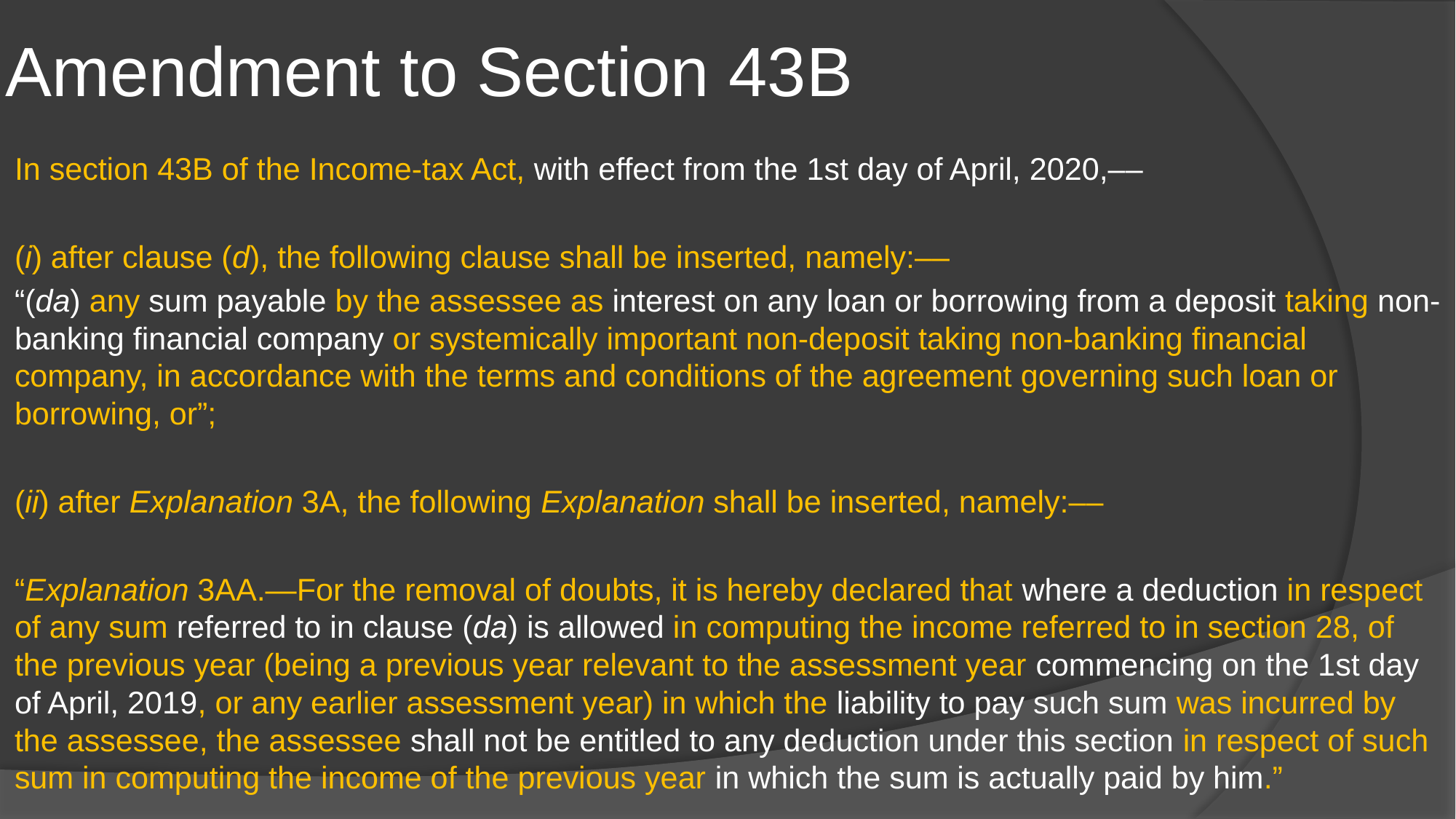

# Amendment to Section 43B
In section 43B of the Income-tax Act, with effect from the 1st day of April, 2020,––

(i) after clause (d), the following clause shall be inserted, namely:––
“(da) any sum payable by the assessee as interest on any loan or borrowing from a deposit taking non-banking financial company or systemically important non-deposit taking non-banking financial company, in accordance with the terms and conditions of the agreement governing such loan or borrowing, or”;

(ii) after Explanation 3A, the following Explanation shall be inserted, namely:––

“Explanation 3AA.—For the removal of doubts, it is hereby declared that where a deduction in respect of any sum referred to in clause (da) is allowed in computing the income referred to in section 28, of the previous year (being a previous year relevant to the assessment year commencing on the 1st day of April, 2019, or any earlier assessment year) in which the liability to pay such sum was incurred by the assessee, the assessee shall not be entitled to any deduction under this section in respect of such sum in computing the income of the previous year in which the sum is actually paid by him.”